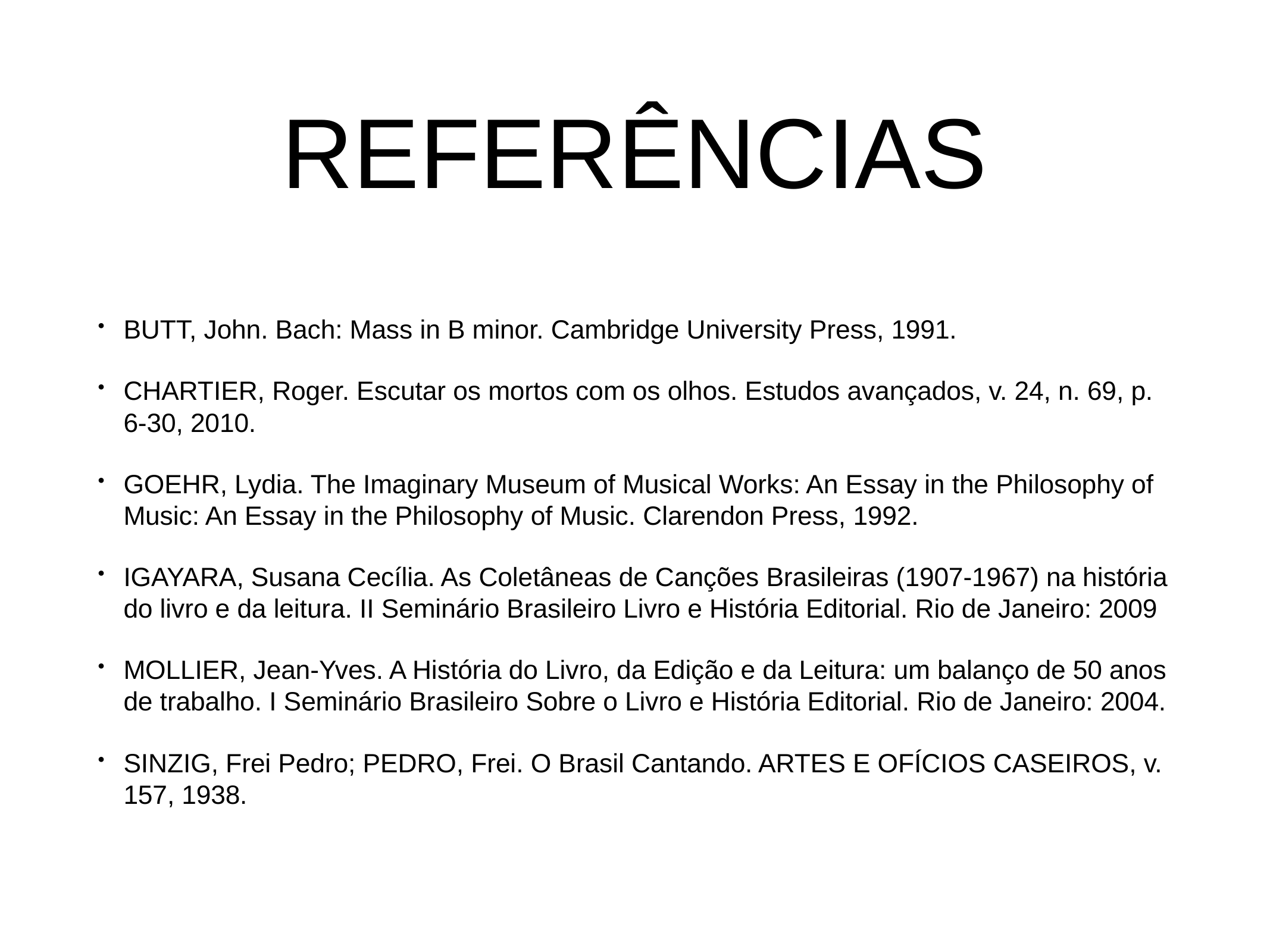

# REFERÊNCIAS
BUTT, John. Bach: Mass in B minor. Cambridge University Press, 1991.
CHARTIER, Roger. Escutar os mortos com os olhos. Estudos avançados, v. 24, n. 69, p. 6-30, 2010.
GOEHR, Lydia. The Imaginary Museum of Musical Works: An Essay in the Philosophy of Music: An Essay in the Philosophy of Music. Clarendon Press, 1992.
IGAYARA, Susana Cecília. As Coletâneas de Canções Brasileiras (1907-1967) na história do livro e da leitura. II Seminário Brasileiro Livro e História Editorial. Rio de Janeiro: 2009
MOLLIER, Jean-Yves. A História do Livro, da Edição e da Leitura: um balanço de 50 anos de trabalho. I Seminário Brasileiro Sobre o Livro e História Editorial. Rio de Janeiro: 2004.
SINZIG, Frei Pedro; PEDRO, Frei. O Brasil Cantando. ARTES E OFÍCIOS CASEIROS, v. 157, 1938.